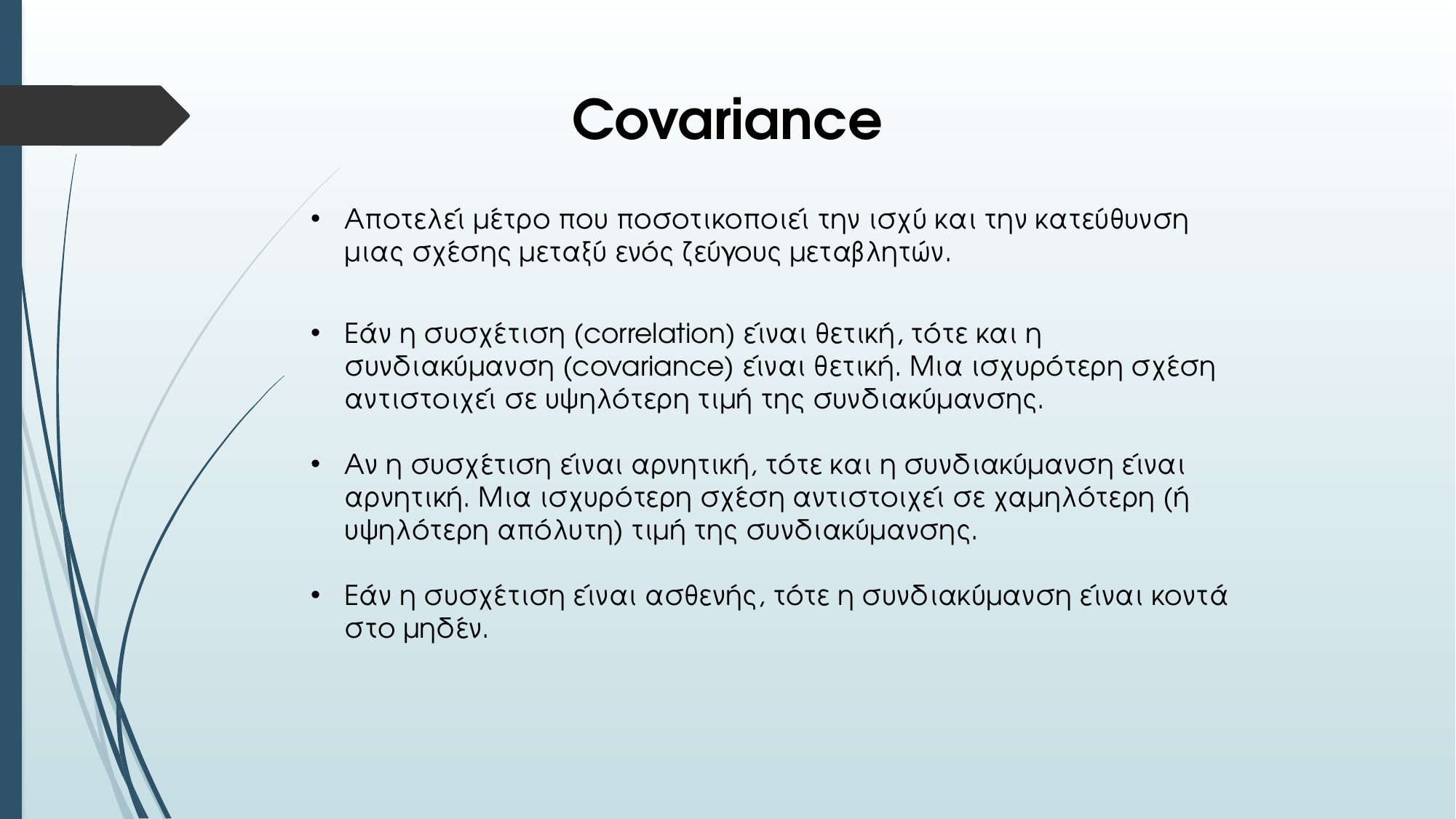

Covariance
Αποτελεί μέτρο που ποσοτικοποιεί την ισχύ και την κατεύθυνση μιας σχέσης μεταξύ ενός ζεύγους μεταβλητών.
Εάν η συσχέτιση (correlation) είναι θετική, τότε και η συνδιακύμανση (covariance) είναι θετική. Μια ισχυρότερη σχέση αντιστοιχεί σε υψηλότερη τιμή της συνδιακύμανσης.

Αν η συσχέτιση είναι αρνητική, τότε και η συνδιακύμανση είναι αρνητική. Μια ισχυρότερη σχέση αντιστοιχεί σε χαμηλότερη (ή υψηλότερη απόλυτη) τιμή της συνδιακύμανσης.
Εάν η συσχέτιση είναι ασθενής, τότε η συνδιακύμανση είναι κοντά στο μηδέν.